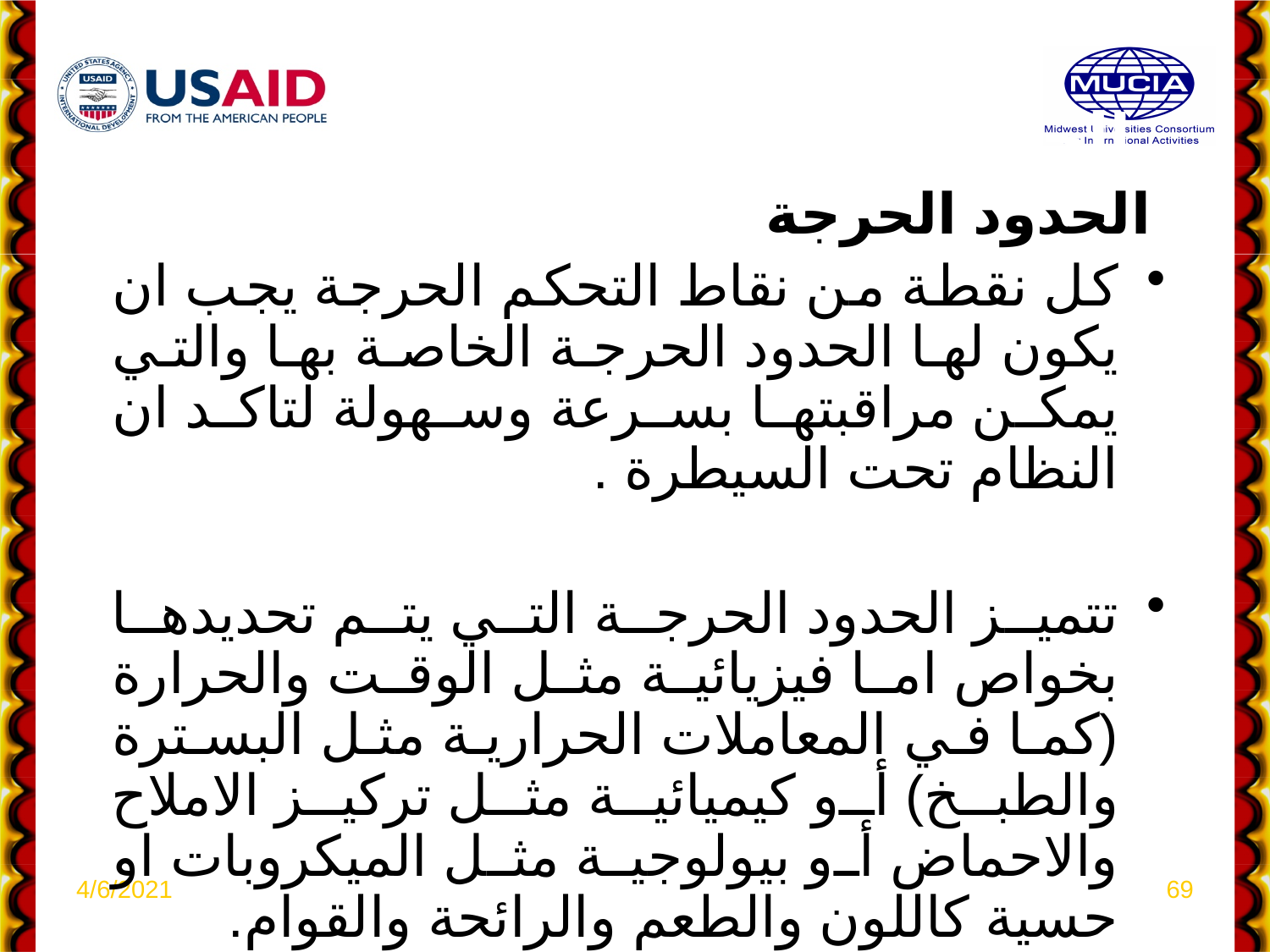

الحدود الحرجة
 الحدود الحرجة
كل نقطة من نقاط التحكم الحرجة يجب ان يكون لها الحدود الحرجة الخاصة بها والتي يمكن مراقبتها بسرعة وسهولة لتاكد ان النظام تحت السيطرة .

تتميز الحدود الحرجة التي يتم تحديدها بخواص اما فيزيائية مثل الوقت والحرارة (كما في المعاملات الحرارية مثل البسترة والطبخ) أو كيميائية مثل تركيز الاملاح والاحماض أو بيولوجية مثل الميكروبات او حسية كاللون والطعم والرائحة والقوام.
4/6/2021
69